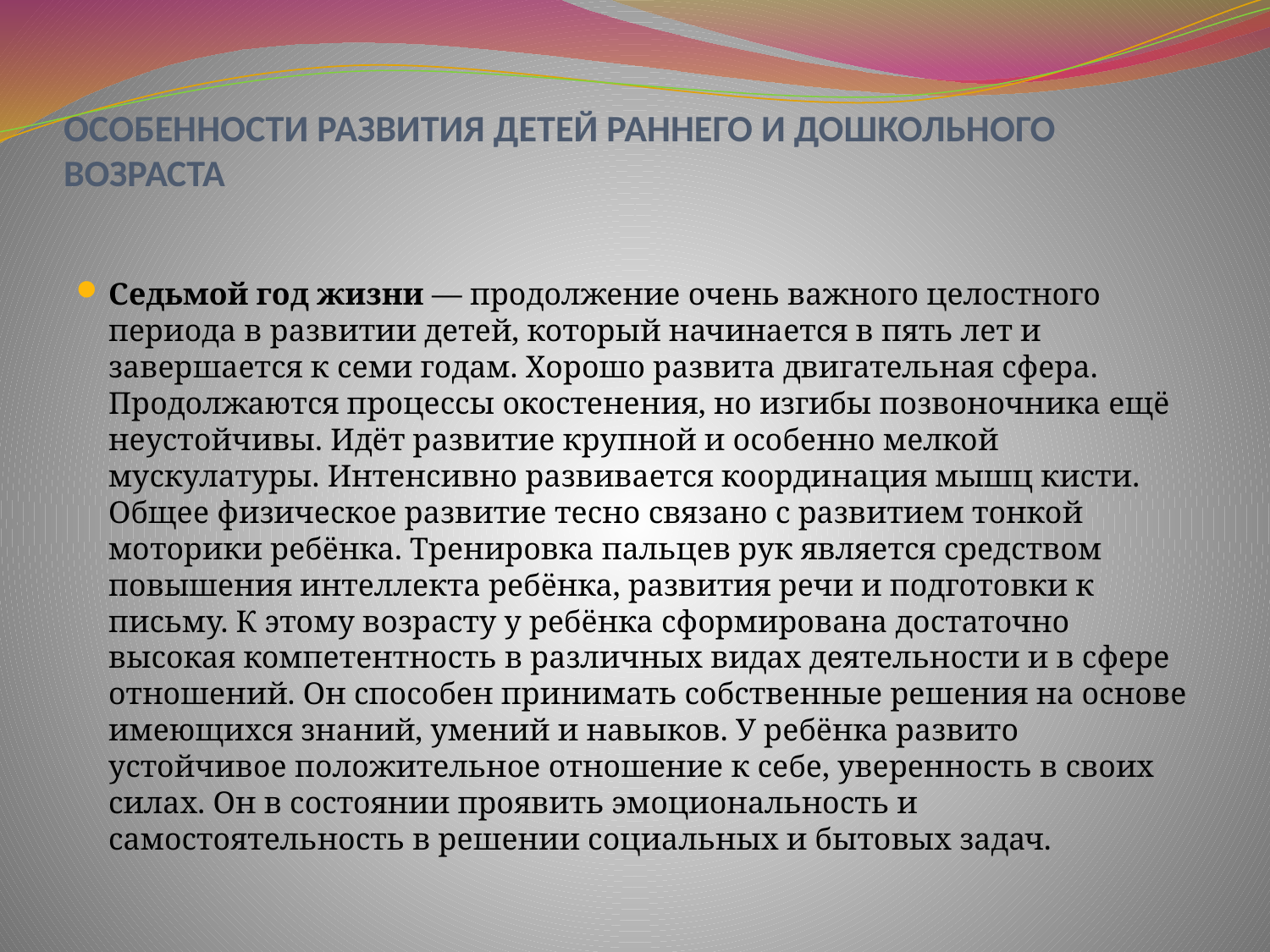

# ОСОБЕННОСТИ РАЗВИТИЯ ДЕТЕЙ РАННЕГО И ДОШКОЛЬНОГО ВОЗРАСТА
Седьмой год жизни — продолжение очень важного целостного периода в развитии детей, который начинается в пять лет и завершается к семи годам. Хорошо развита двигательная сфера. Продолжаются процессы окостенения, но изгибы позвоночника ещё неустойчивы. Идёт развитие крупной и особенно мелкой мускулатуры. Интенсивно развивается координация мышц кисти. Общее физическое развитие тесно связано с развитием тонкой моторики ребёнка. Тренировка пальцев рук является средством повышения интеллекта ребёнка, развития речи и подготовки к письму. К этому возрасту у ребёнка сформирована достаточно высокая компетентность в различных видах деятельности и в сфере отношений. Он способен принимать собственные решения на основе имеющихся знаний, умений и навыков. У ребёнка развито устойчивое положительное отношение к себе, уверенность в своих силах. Он в состоянии проявить эмоциональность и самостоятельность в решении социальных и бытовых задач.